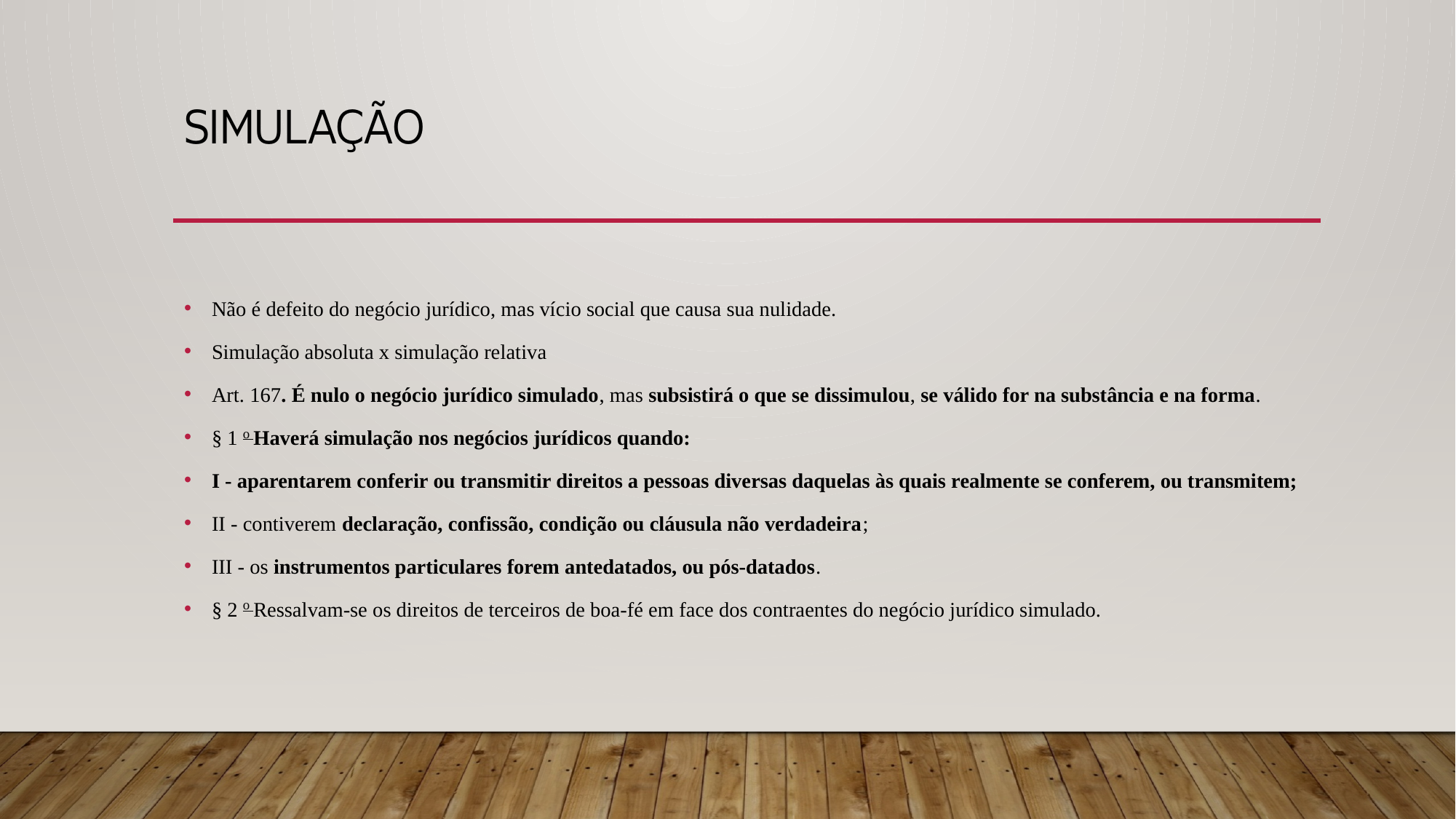

# SIMULAÇÃO

Não é defeito do negócio jurídico, mas vício social que causa sua nulidade.
Simulação absoluta x simulação relativa
Art. 167. É nulo o negócio jurídico simulado, mas subsistirá o que se dissimulou, se válido for na substância e na forma.
§ 1 o Haverá simulação nos negócios jurídicos quando:
I - aparentarem conferir ou transmitir direitos a pessoas diversas daquelas às quais realmente se conferem, ou transmitem;
II - contiverem declaração, confissão, condição ou cláusula não verdadeira;
III - os instrumentos particulares forem antedatados, ou pós-datados.
§ 2 o Ressalvam-se os direitos de terceiros de boa-fé em face dos contraentes do negócio jurídico simulado.